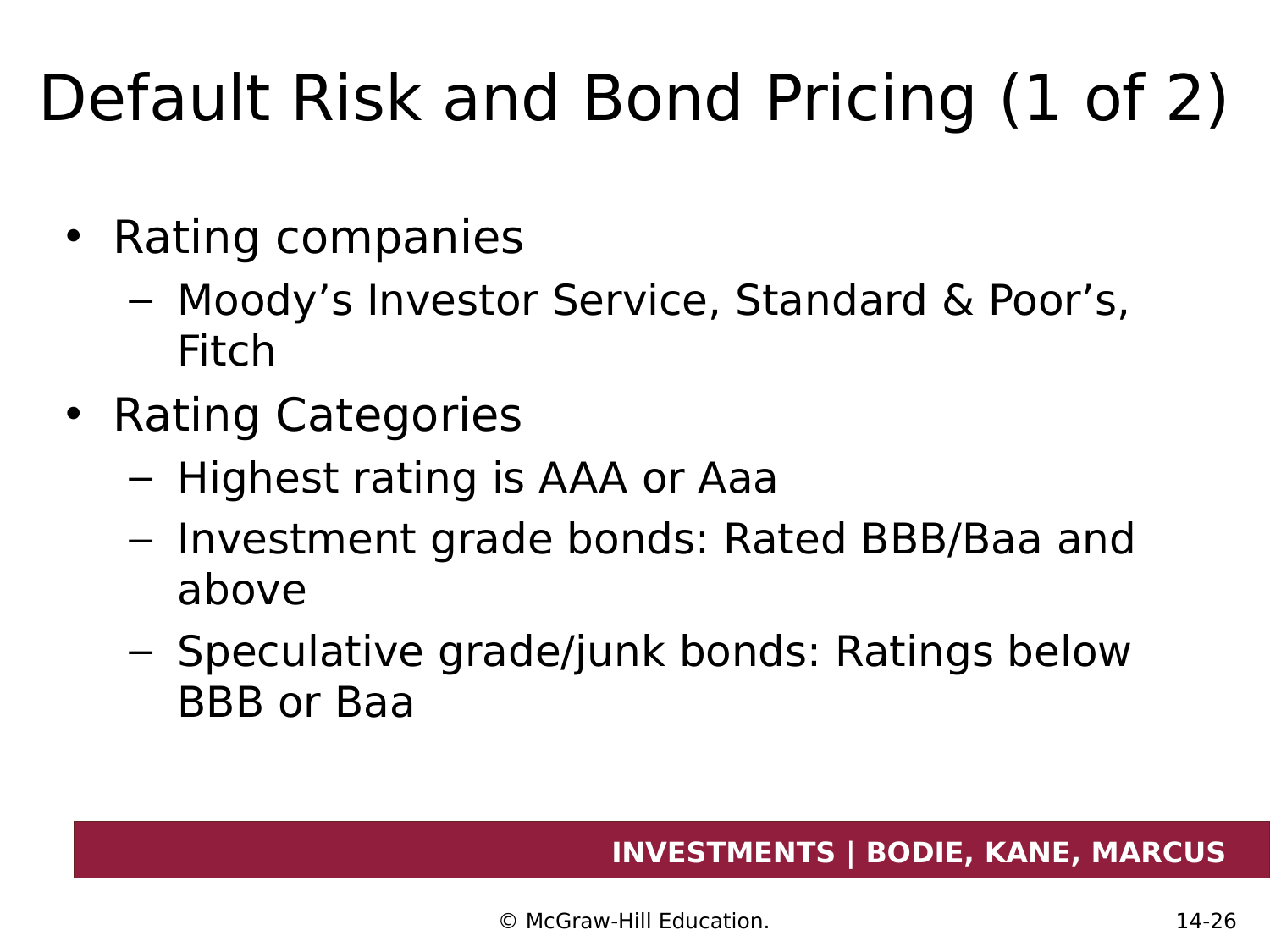

# Default Risk and Bond Pricing (1 of 2)
Rating companies
Moody’s Investor Service, Standard & Poor’s, Fitch
Rating Categories
Highest rating is AAA or Aaa
Investment grade bonds: Rated BBB/Baa and above
Speculative grade/junk bonds: Ratings below BBB or Baa